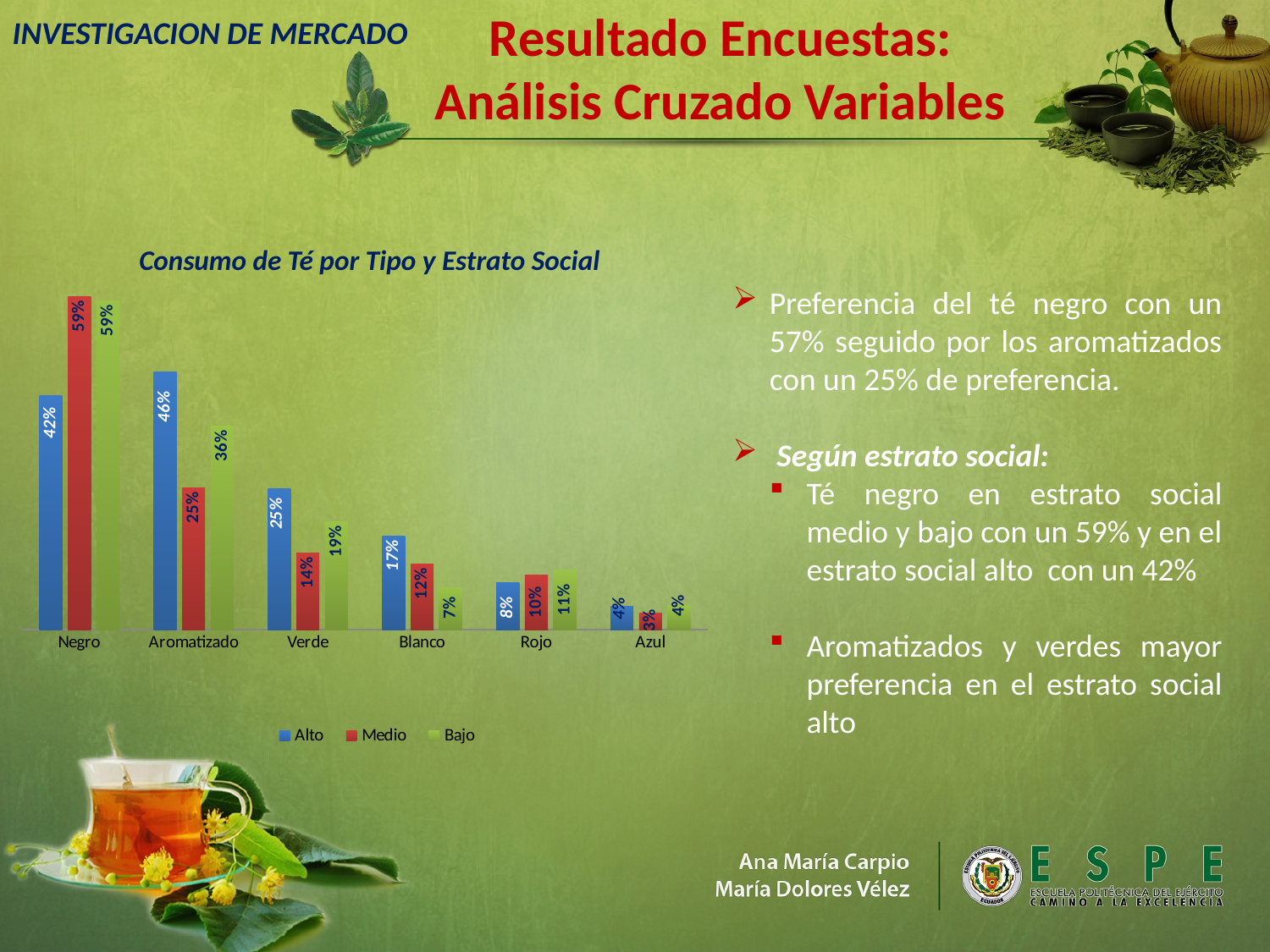

Resultado Encuestas: Análisis Cruzado Variables
INVESTIGACION DE MERCADO

### Chart

| Category | Alto | Medio | Bajo |
|---|---|---|---|
| Negro | 0.4166666666666675 | 0.5922330097087358 | 0.585106382978722 |
| Aromatizado | 0.45833333333333326 | 0.25242718446601925 | 0.3617021276595748 |
| Verde | 0.25 | 0.13592233009708782 | 0.19148936170212819 |
| Blanco | 0.16666666666666666 | 0.11650485436893221 | 0.07446808510638299 |
| Rojo | 0.08333333333333334 | 0.0970873786407767 | 0.10638297872340426 |
| Azul | 0.041666666666666664 | 0.029126213592233007 | 0.04255319148936172 |
Consumo de Té por Tipo y Estrato Social
Preferencia del té negro con un 57% seguido por los aromatizados con un 25% de preferencia.

 Según estrato social:
Té negro en estrato social medio y bajo con un 59% y en el estrato social alto  con un 42%

Aromatizados y verdes mayor preferencia en el estrato social alto